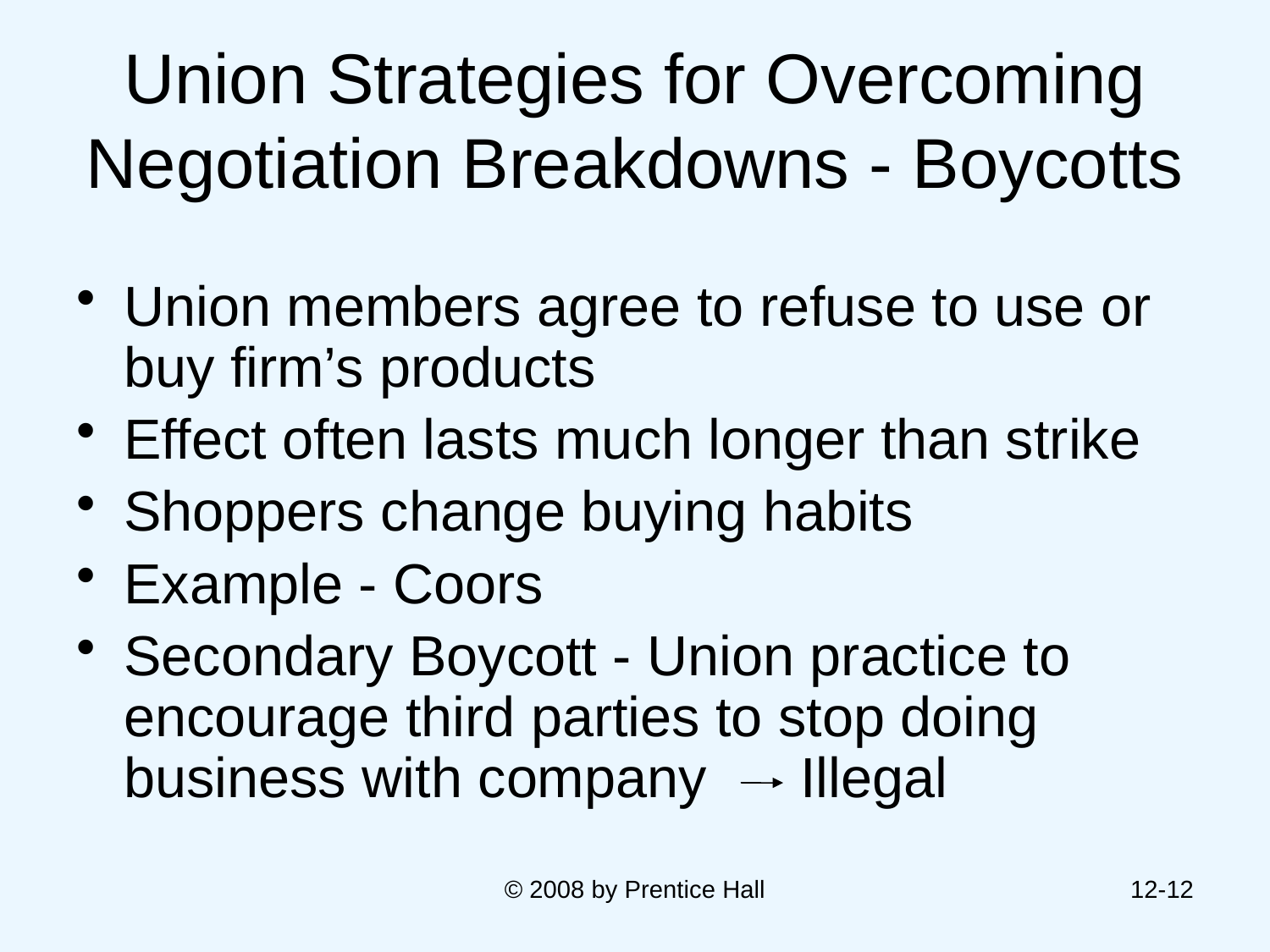

# Union Strategies for Overcoming Negotiation Breakdowns - Boycotts
Union members agree to refuse to use or buy firm’s products
Effect often lasts much longer than strike
Shoppers change buying habits
Example - Coors
Secondary Boycott - Union practice to encourage third parties to stop doing business with company      Illegal

© 2008 by Prentice Hall
12-12